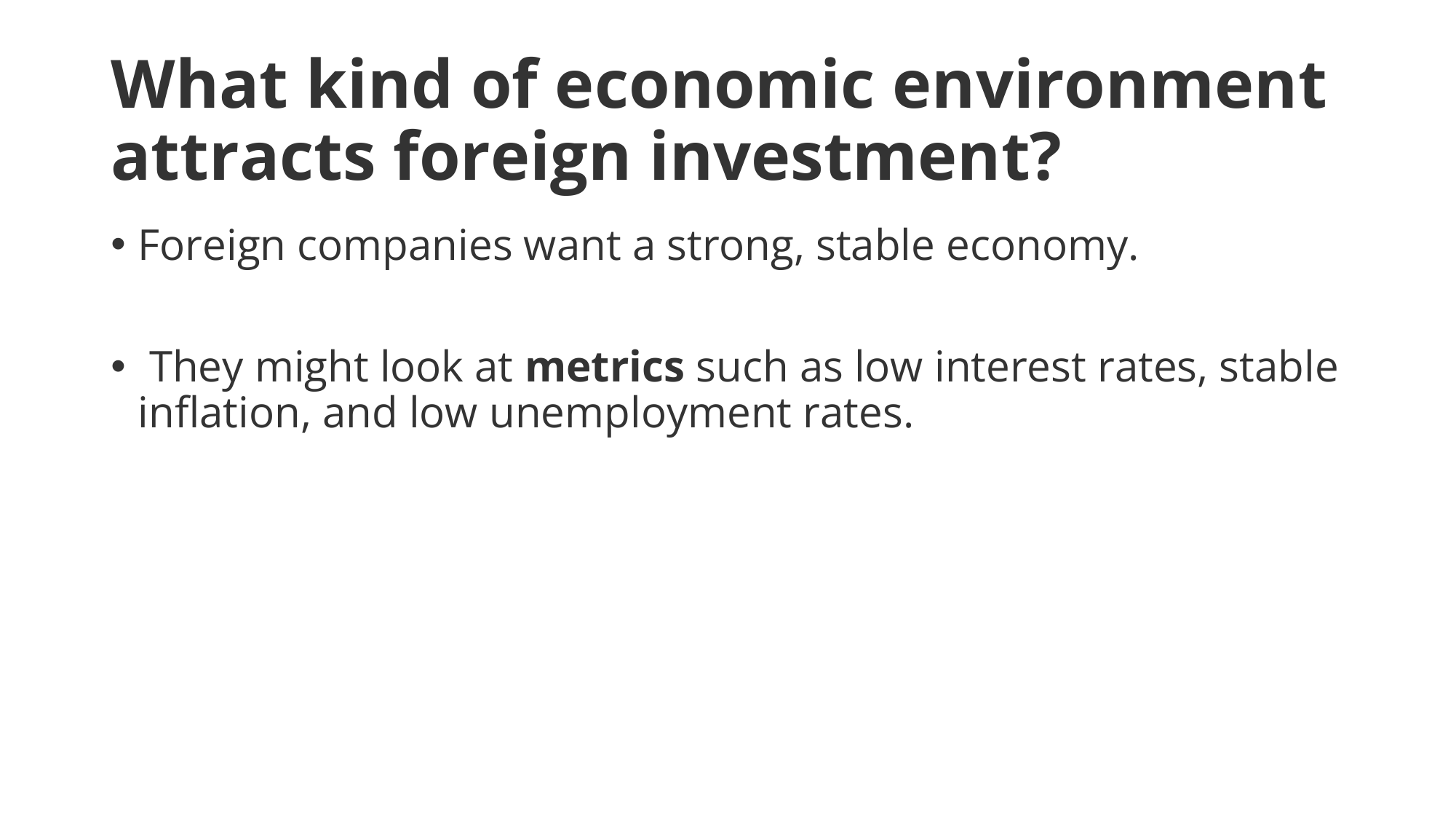

# What kind of economic environment attracts foreign investment?
Foreign companies want a strong, stable economy.

 They might look at metrics such as low interest rates, stable inflation, and low unemployment rates.